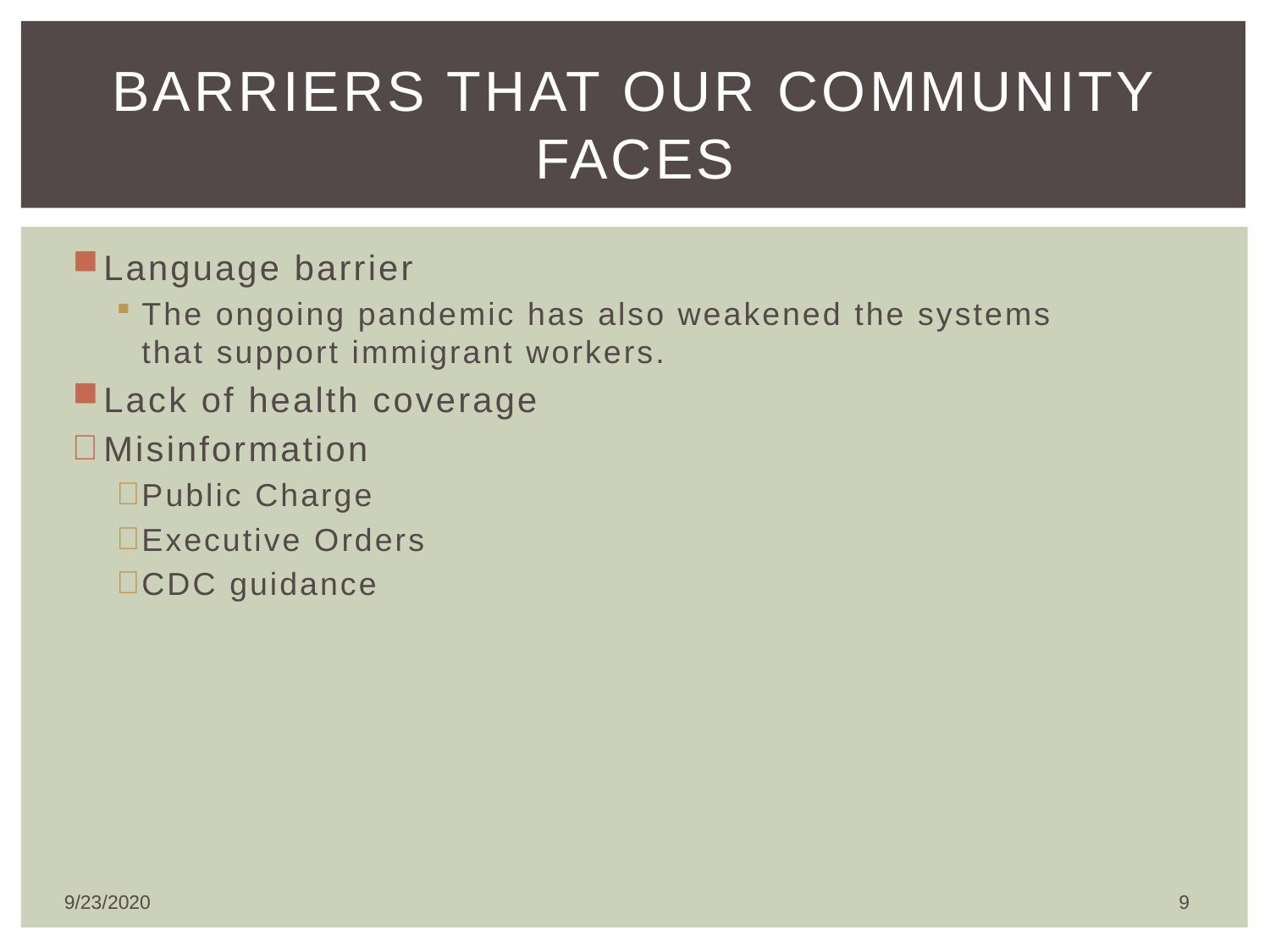

# BARRIERS THAT OUR COMMUNITY FACES
Language barrier
The ongoing pandemic has also weakened the systems that support immigrant workers.
Lack of health coverage
Misinformation
Public Charge
Executive Orders
CDC guidance

9
9/23/2020